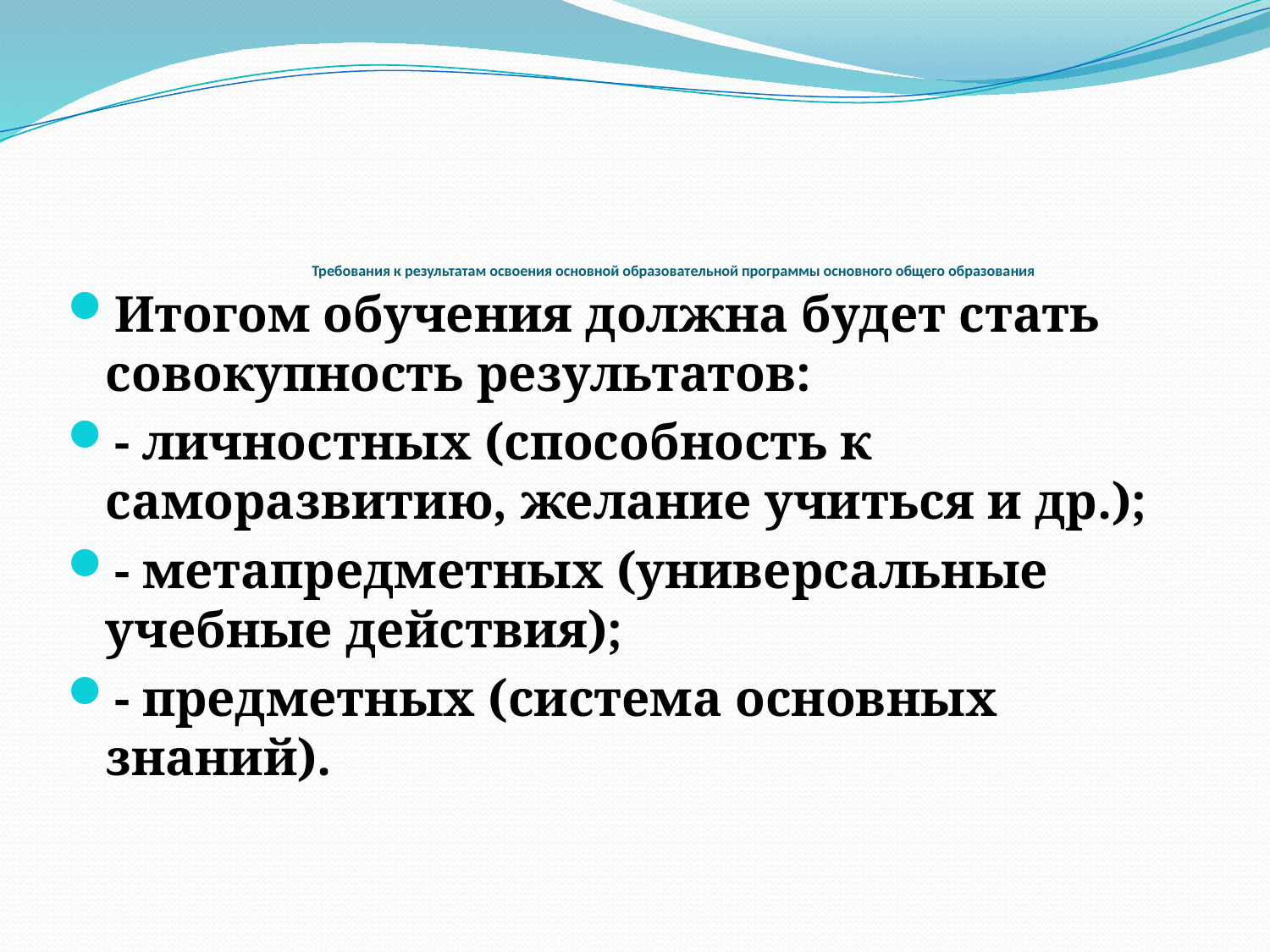

# Требования к результатам освоения основной образовательной программы основного общего образования
Итогом обучения должна будет стать совокупность результатов:
- личностных (способность к саморазвитию, желание учиться и др.);
- метапредметных (универсальные учебные действия);
- предметных (система основных знаний).